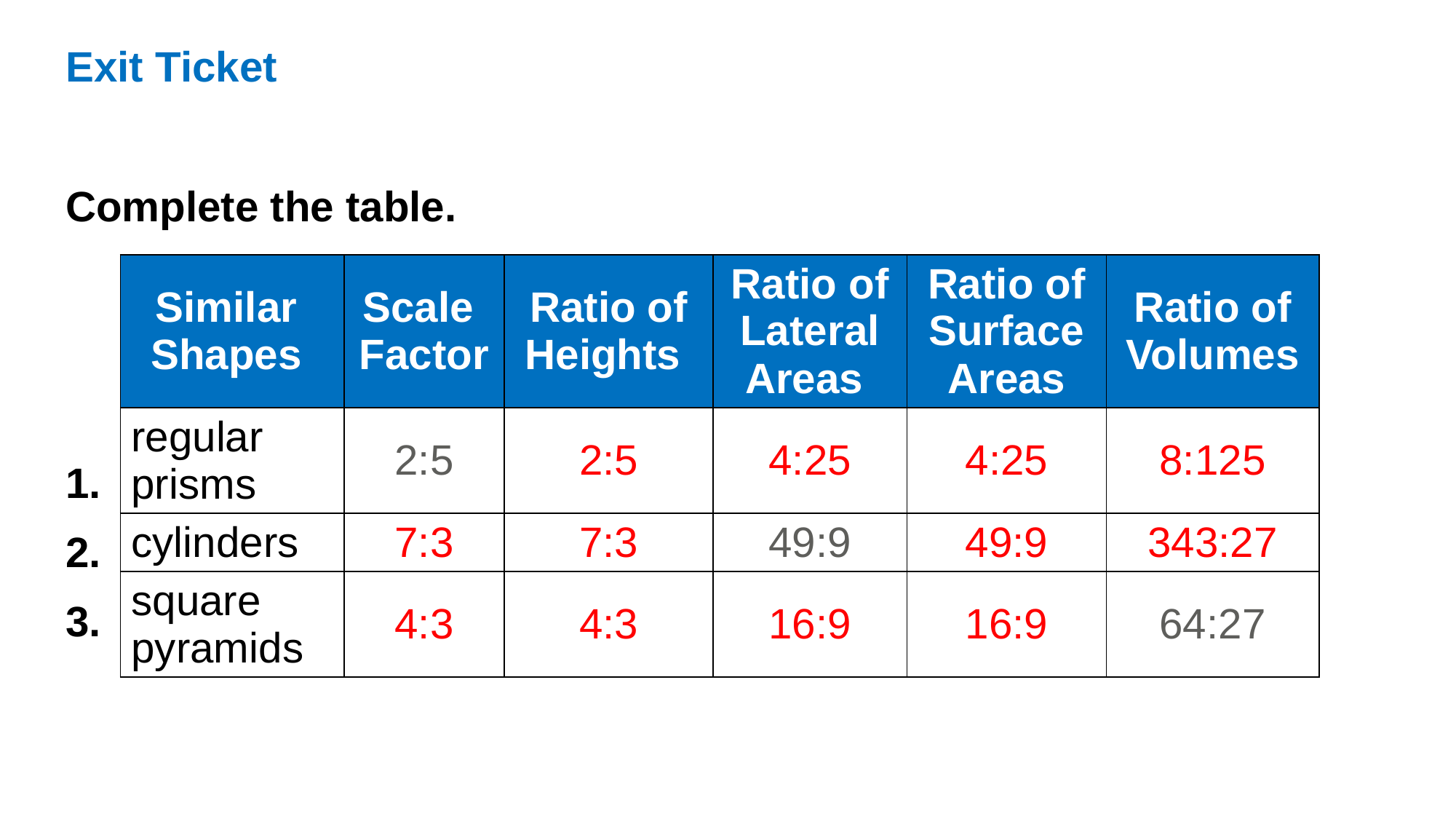

Exit Ticket
Complete the table.

1.
2.
3.
| Similar Shapes | Scale Factor | Ratio of Heights | Ratio of Lateral Areas | Ratio of Surface Areas | Ratio of Volumes |
| --- | --- | --- | --- | --- | --- |
| regular prisms | 2:5 | 2:5 | 4:25 | 4:25 | 8:125 |
| cylinders | 7:3 | 7:3 | 49:9 | 49:9 | 343:27 |
| square pyramids | 4:3 | 4:3 | 16:9 | 16:9 | 64:27 |